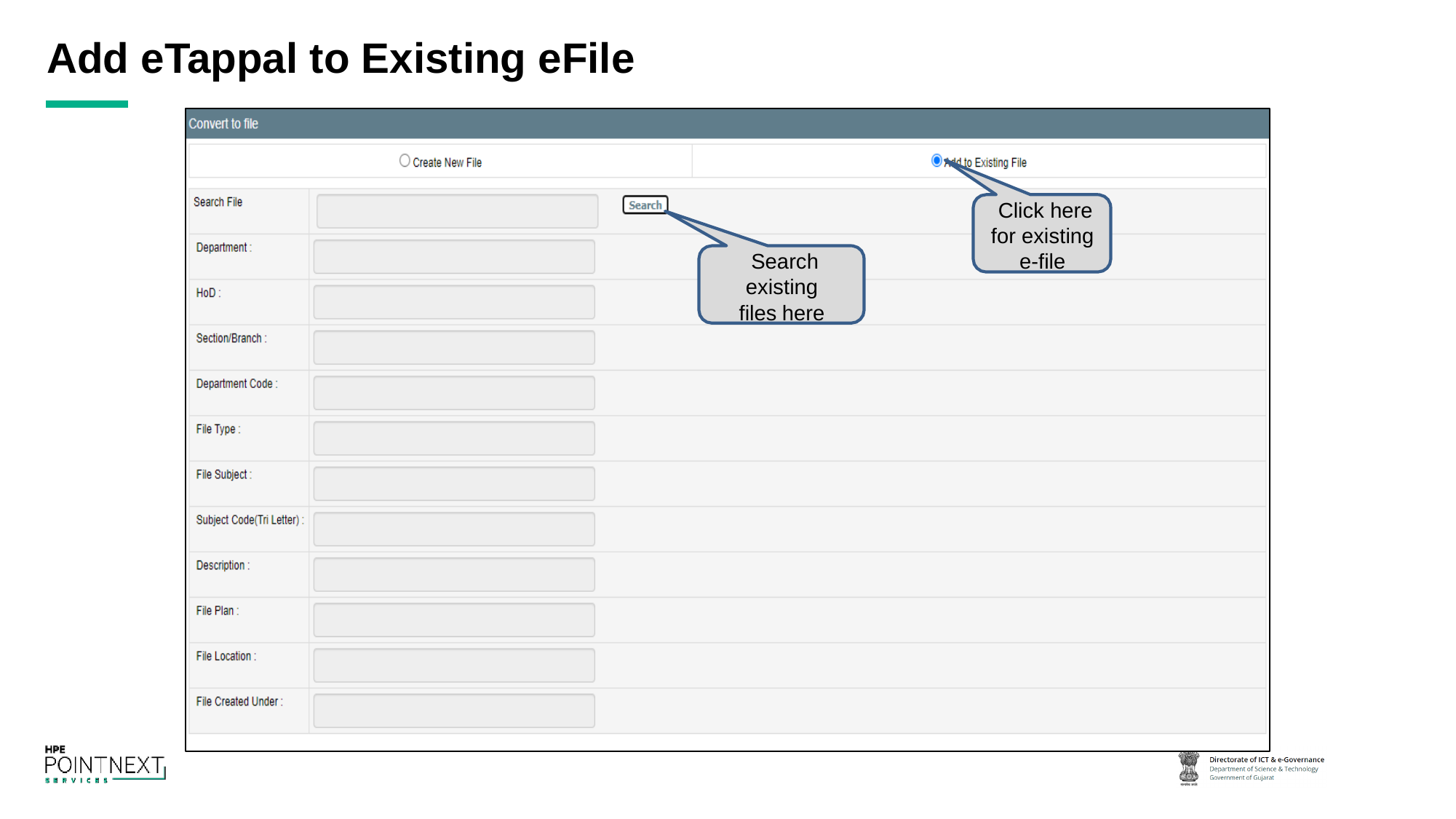

# Add eTappal to Existing eFile

Click here for existing e-file

Search existing files here